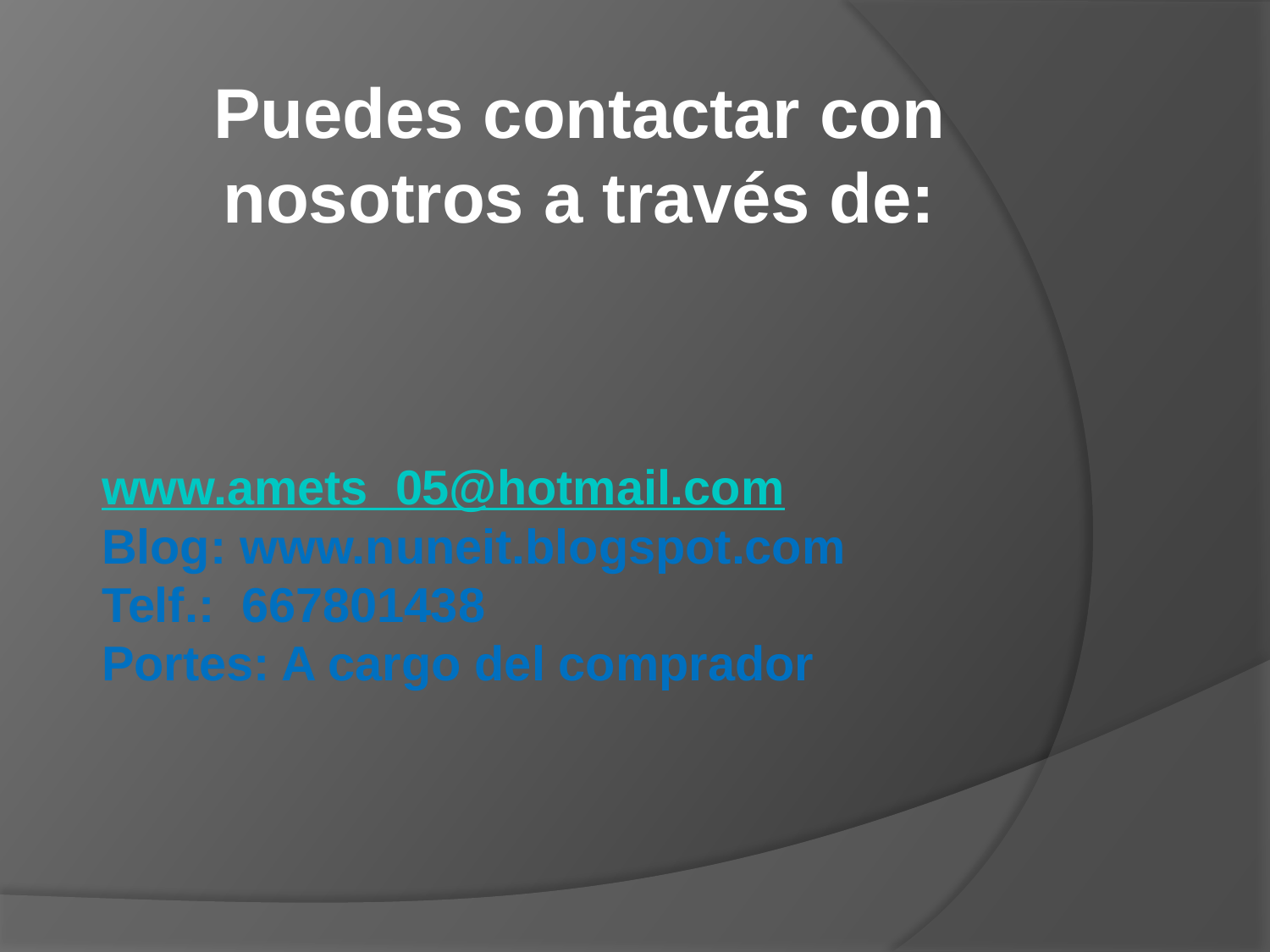

Puedes contactar con nosotros a través de:
# www.amets_05@hotmail.com Blog: www.nuneit.blogspot.com Telf.:  667801438 Portes: A cargo del comprador